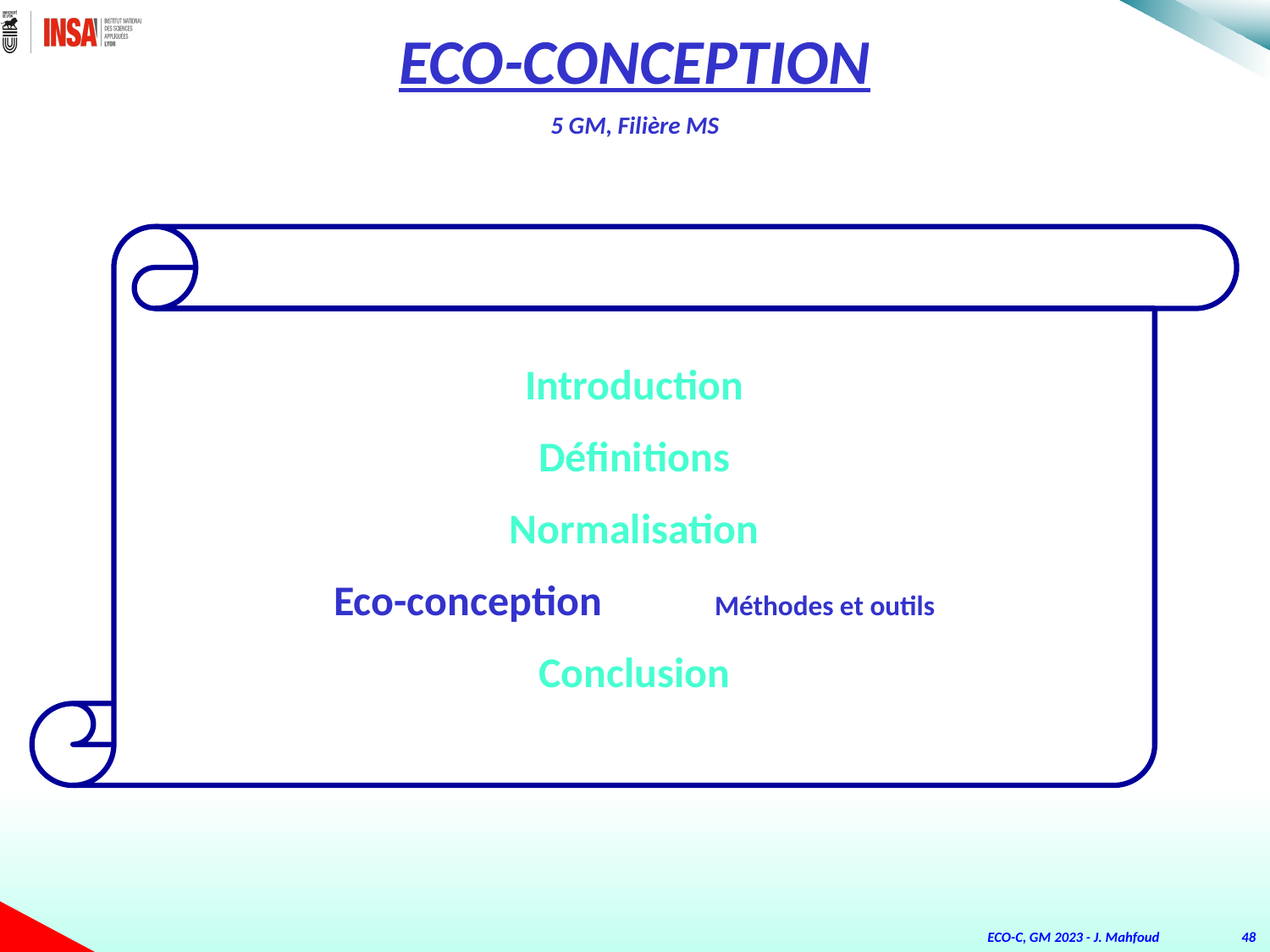

ECO-CONCEPTION
5 GM, Filière MS
Introduction
Définitions
Normalisation
Eco-conception	Méthodes et outils
Conclusion